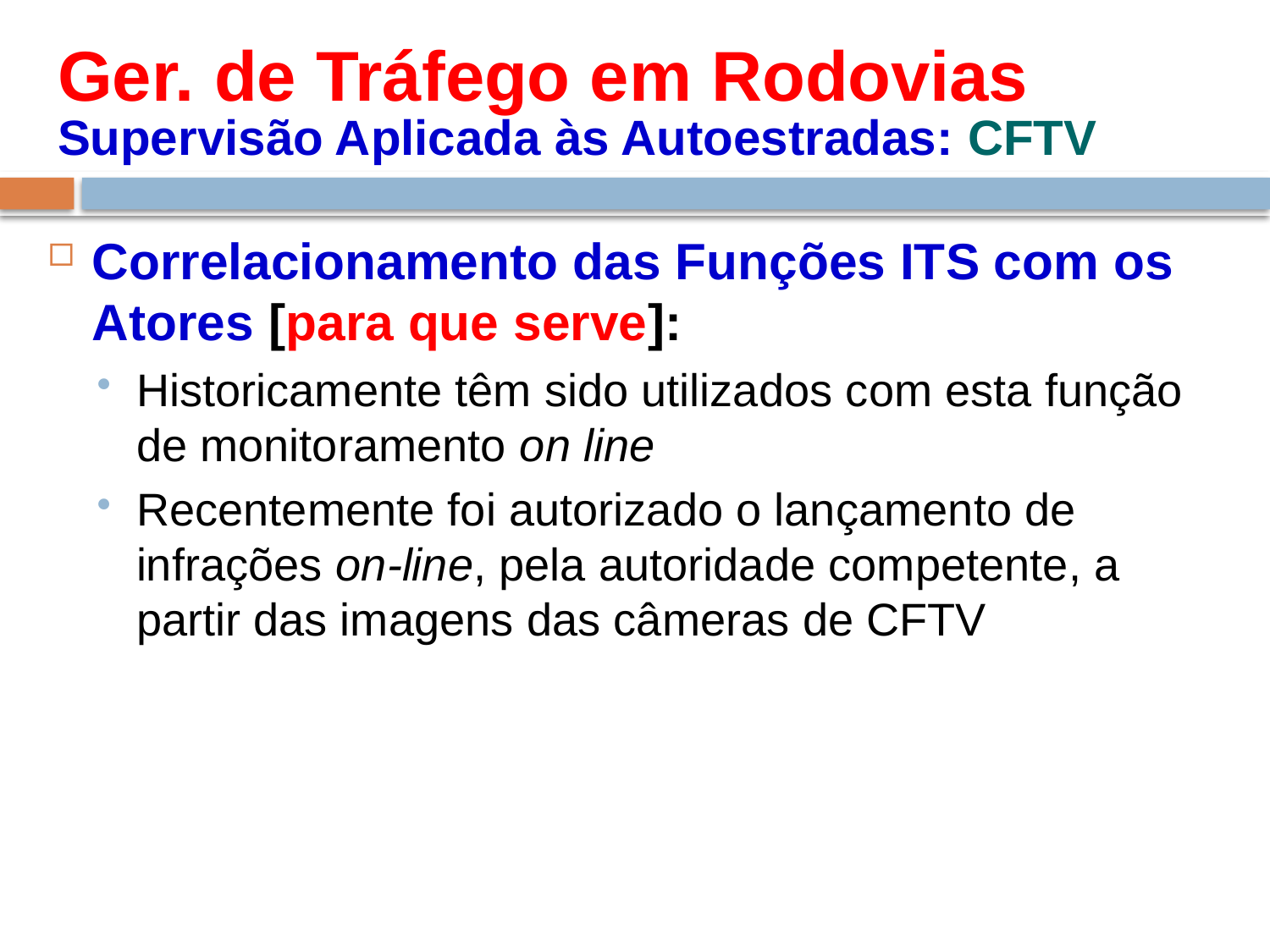

# Ger. de Tráfego em Rodovias Supervisão Aplicada às Autoestradas: CFTV
Correlacionamento das Funções ITS com os Atores [para que serve]:
Historicamente têm sido utilizados com esta função de monitoramento on line
Recentemente foi autorizado o lançamento de infrações on-line, pela autoridade competente, a partir das imagens das câmeras de CFTV